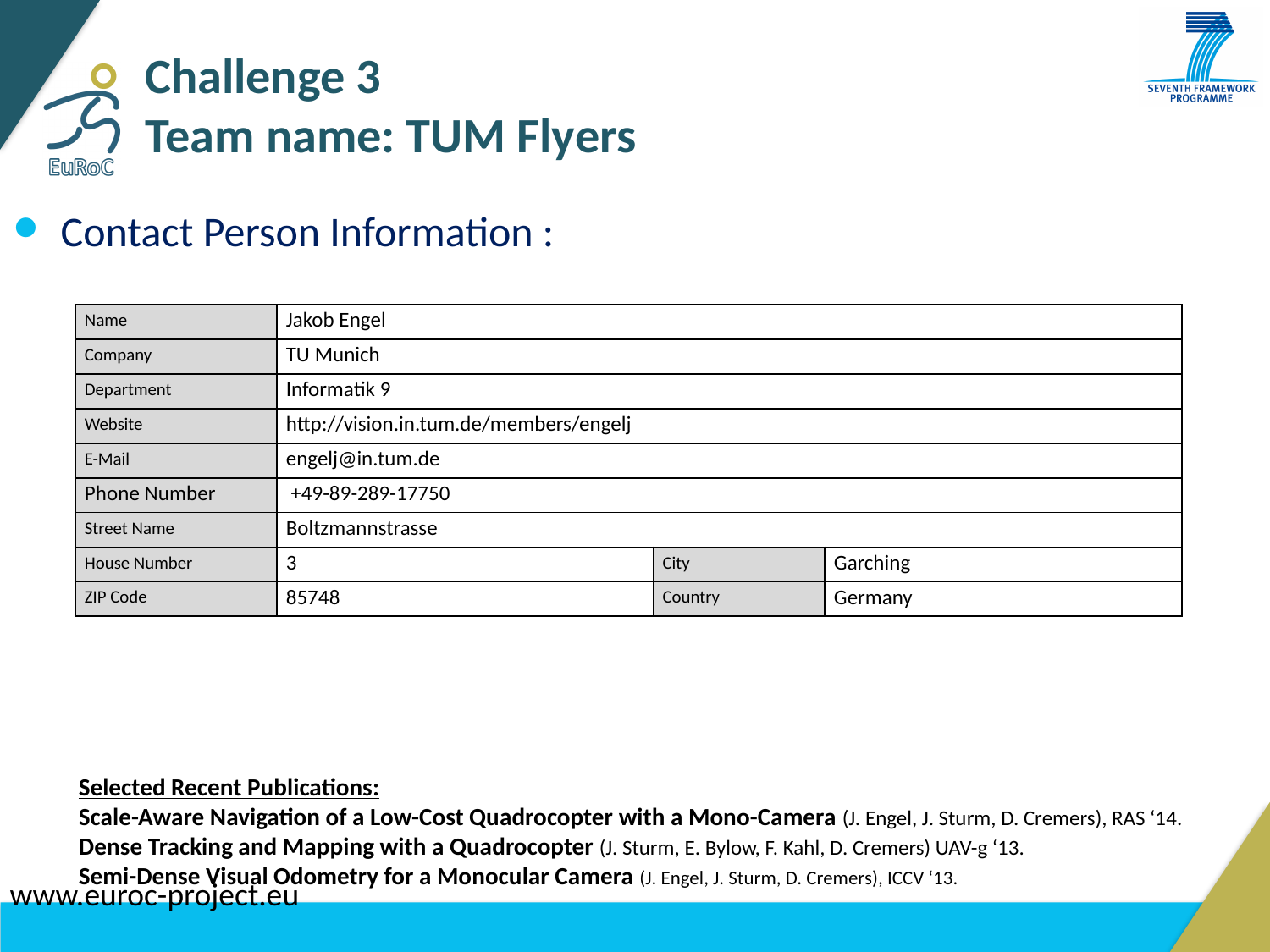

# Challenge 3 Team name: TUM Flyers
Contact Person Information :

| Name | Jakob Engel |  |  |
| --- | --- | --- | --- |
| Company | TU Munich |  |  |
| Department | Informatik 9 |  |  |
| Website | http://vision.in.tum.de/members/engelj |  |  |
| E-Mail | engelj@in.tum.de |  |  |
| Phone Number | +49-89-289-17750 |  |  |
| Street Name | Boltzmannstrasse |  |  |
| House Number | 3 | City | Garching |
| ZIP Code | 85748 | Country | Germany |
Selected Recent Publications:
Scale-Aware Navigation of a Low-Cost Quadrocopter with a Mono-Camera (J. Engel, J. Sturm, D. Cremers), RAS ‘14.
Dense Tracking and Mapping with a Quadrocopter (J. Sturm, E. Bylow, F. Kahl, D. Cremers) UAV-g ‘13.
Semi-Dense Visual Odometry for a Monocular Camera (J. Engel, J. Sturm, D. Cremers), ICCV ‘13.